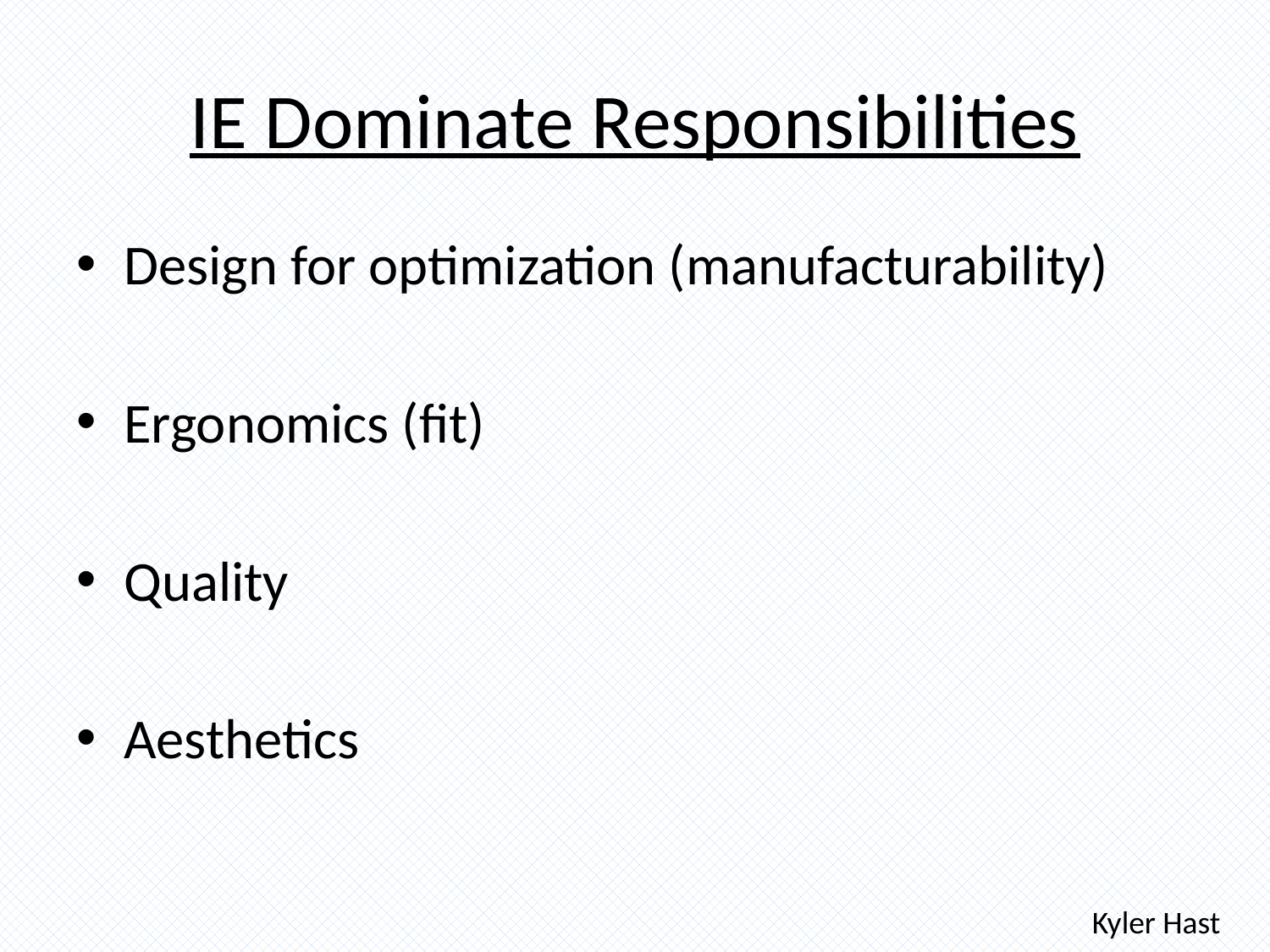

# IE Dominate Responsibilities
Design for optimization (manufacturability)

Ergonomics (fit)

Quality

Aesthetics
Kyler Hast